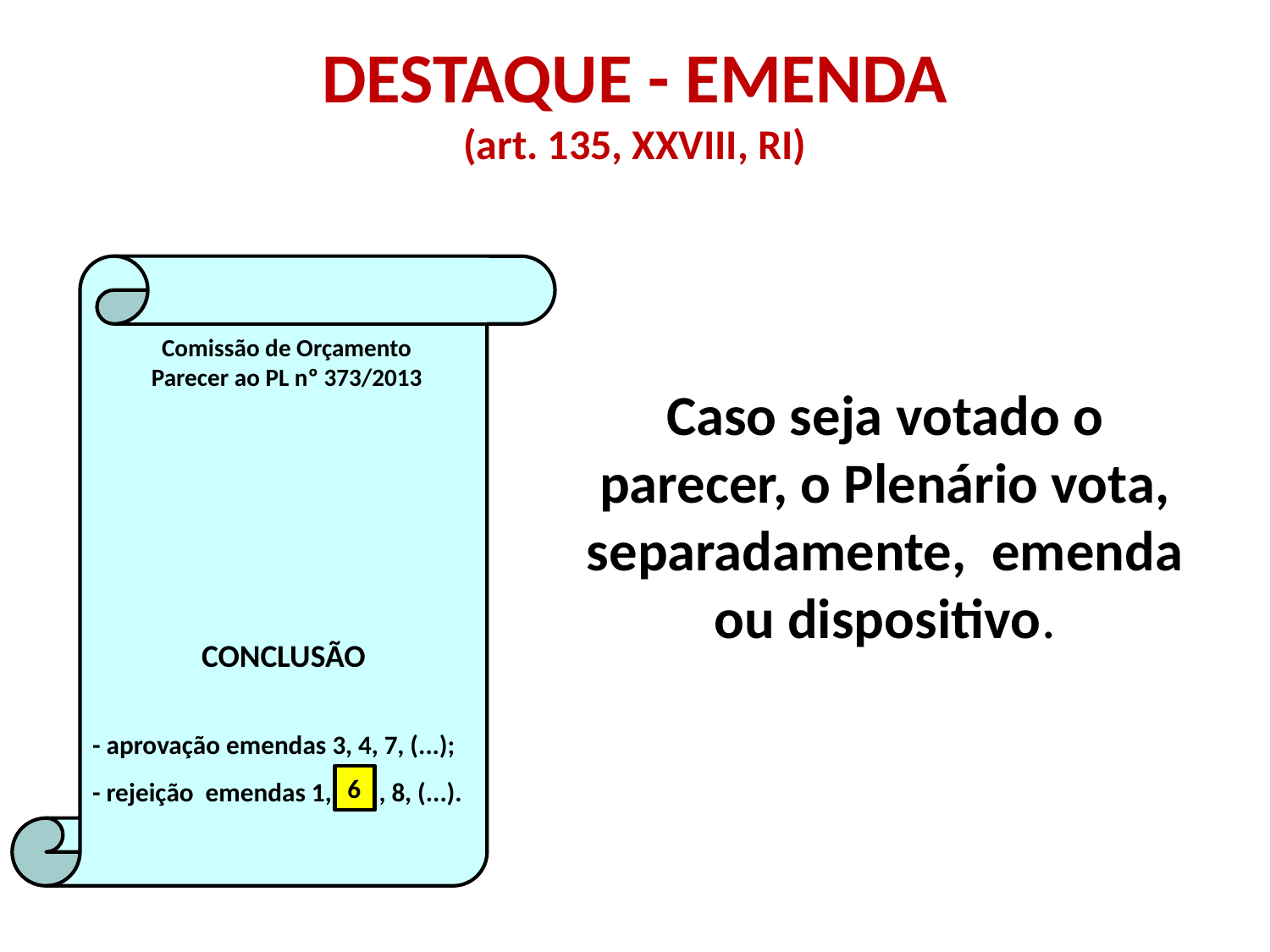

# DESTAQUE - EMENDA (art. 135, XXVIII, RI)

CONCLUSÃO

- aprovação emendas 3, 4, 7, (...);
- rejeição  emendas 1,        , 8, (...).

Comissão de Orçamento
Parecer ao PL nº 373/2013
Caso seja votado o parecer, o Plenário vota, separadamente,  emenda ou dispositivo.
6